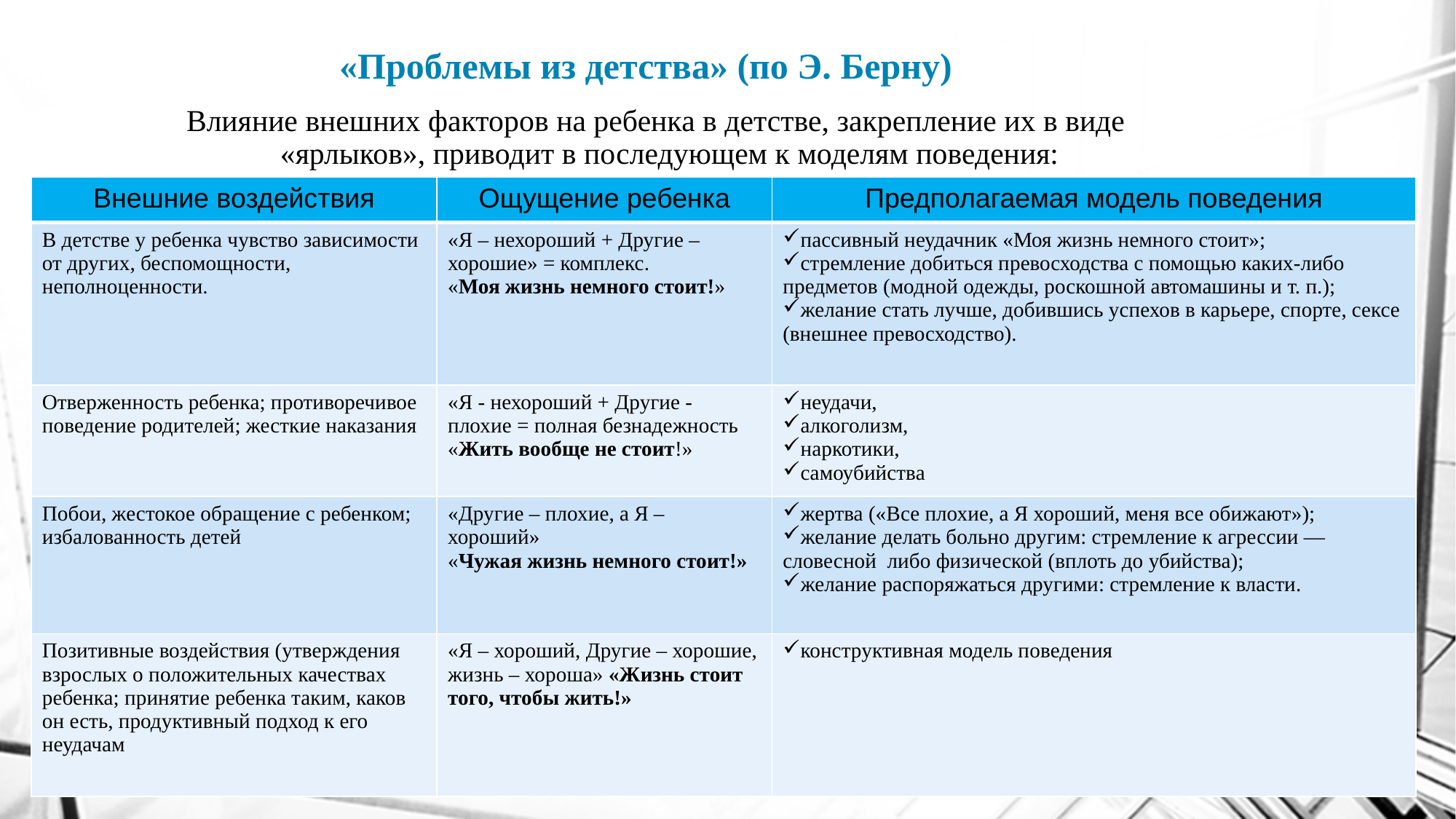

# «Проблемы из детства» (по Э. Берну)
Влияние внешних факторов на ребенка в детстве, закрепление их в виде «ярлыков», приводит в последующем к моделям поведения:

| Внешние воздействия | Ощущение ребенка | Предполагаемая модель поведения |
| --- | --- | --- |
| В детстве у ребенка чувство зависимости от других, беспомощности, неполноценности. | «Я – нехороший + Другие – хорошие» = комплекс. «Моя жизнь немного стоит!» | пассивный неудачник «Моя жизнь немного стоит»; стремление добиться превосходства с помощью каких-либо предметов (модной одежды, роскошной автомашины и т. п.); желание стать лучше, добившись успехов в карьере, спорте, сексе (внешнее превосходство). |
| Отверженность ребенка; противоречивое поведение родителей; жесткие наказания | «Я - нехороший + Другие - плохие = полная безнадежность «Жить вообще не стоит!» | неудачи, алкоголизм, наркотики, самоубийства |
| Побои, жестокое обращение с ребенком; избалованность детей | «Другие – плохие, а Я – хороший» «Чужая жизнь немного стоит!» | жертва («Все плохие, а Я хороший, меня все обижают»); желание делать больно другим: стремление к агрессии — словесной либо физической (вплоть до убийства); желание распоряжаться другими: стремление к власти. |
| Позитивные воздействия (утверждения взрослых о положительных качествах ребенка; принятие ребенка таким, каков он есть, продуктивный подход к его неудачам | «Я – хороший, Другие – хорошие, жизнь – хороша» «Жизнь стоит того, чтобы жить!» | конструктивная модель поведения |